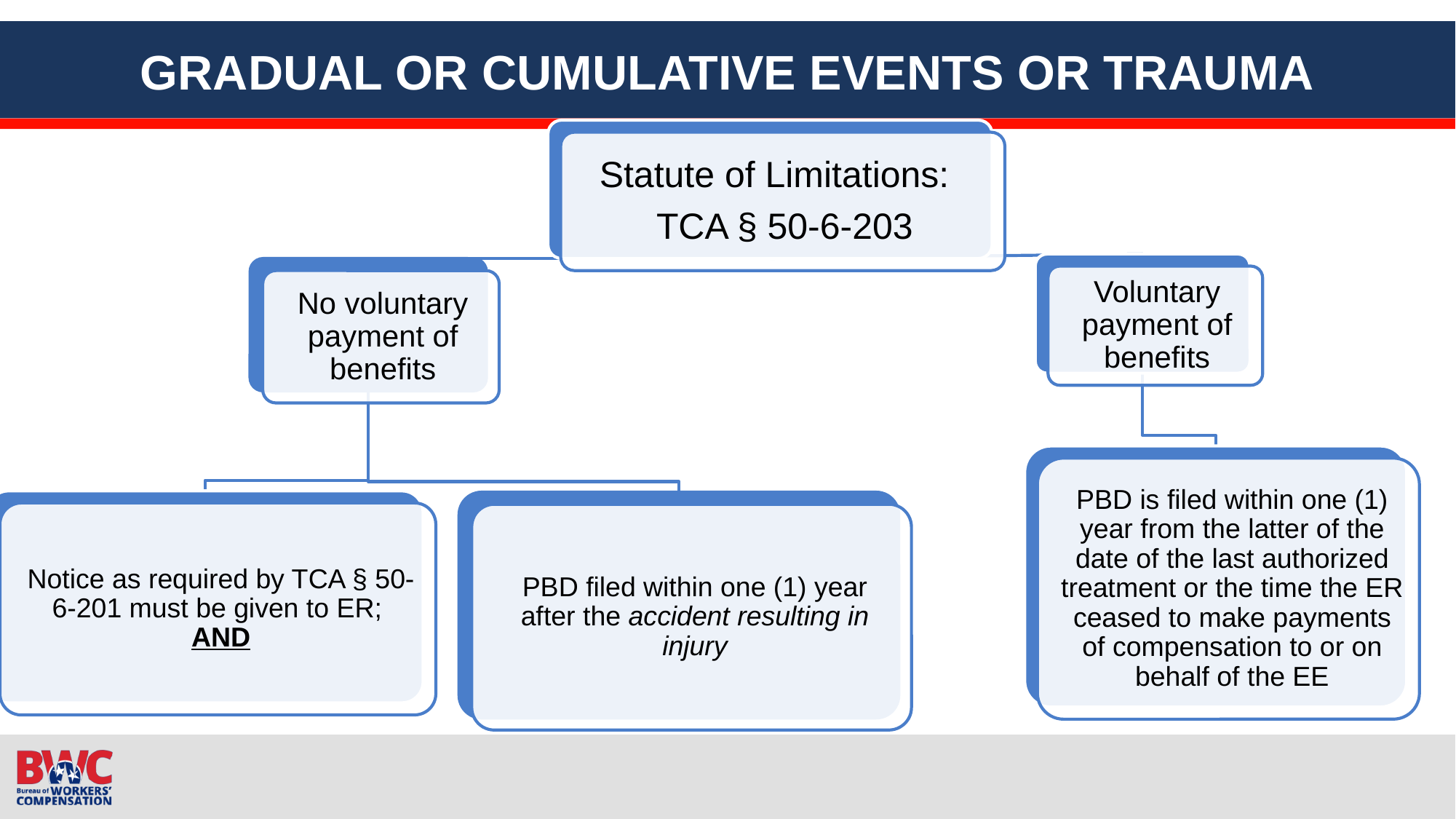

# GRADUAL OR CUMULATIVE EVENTS OR TRAUMA
Statute of Limitations:
TCA § 50-6-203
No voluntary payment of benefits
Notice as required by TCA § 50-6-201 must be given to ER;  AND
PBD filed within one (1) year after the accident resulting in injury
Voluntary payment of benefits
PBD is filed within one (1) year from the latter of the date of the last authorized treatment or the time the ER ceased to make payments of compensation to or on behalf of the EE